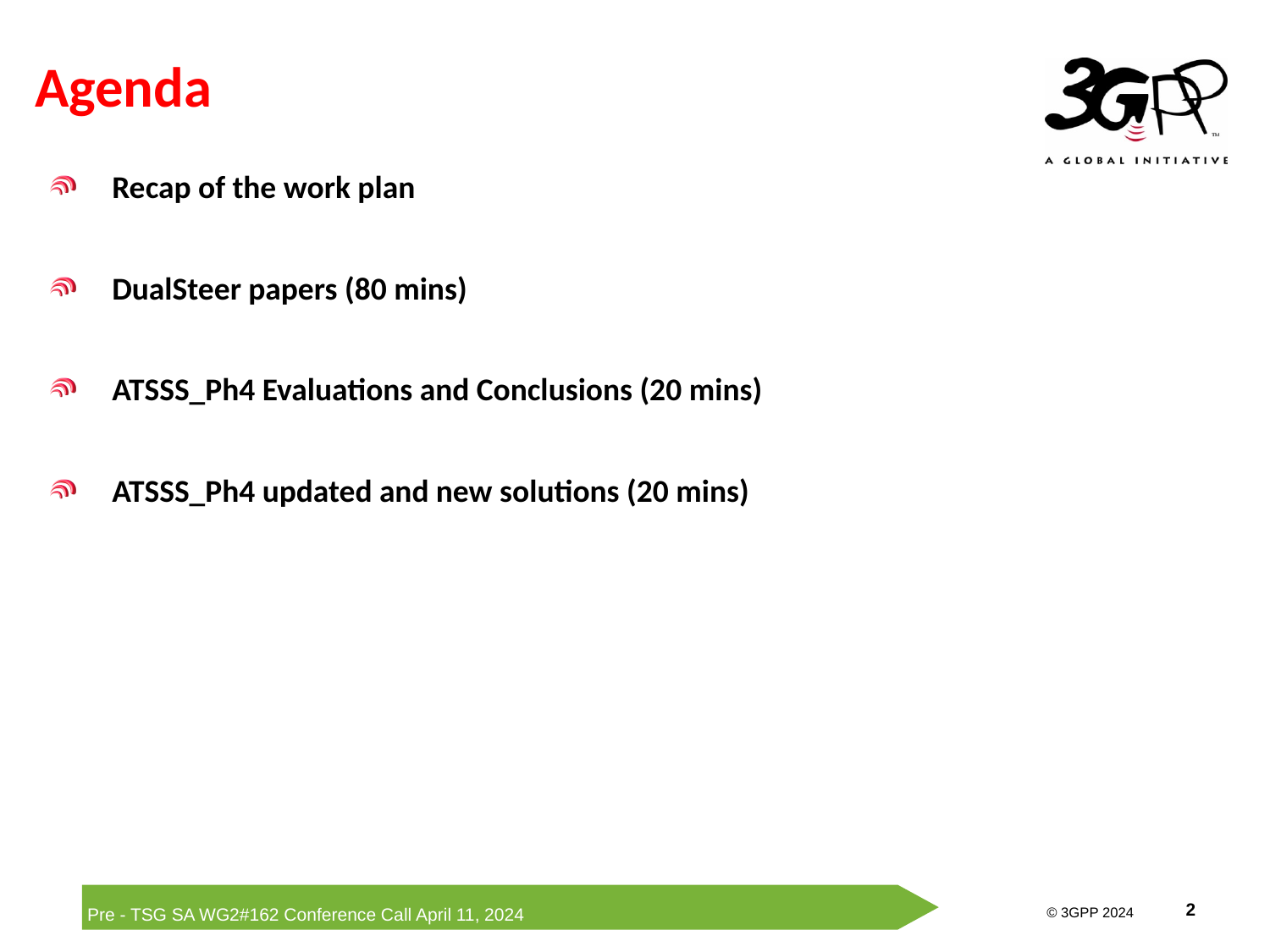

# Agenda
Recap of the work plan

DualSteer papers (80 mins)

ATSSS_Ph4 Evaluations and Conclusions (20 mins)

ATSSS_Ph4 updated and new solutions (20 mins)